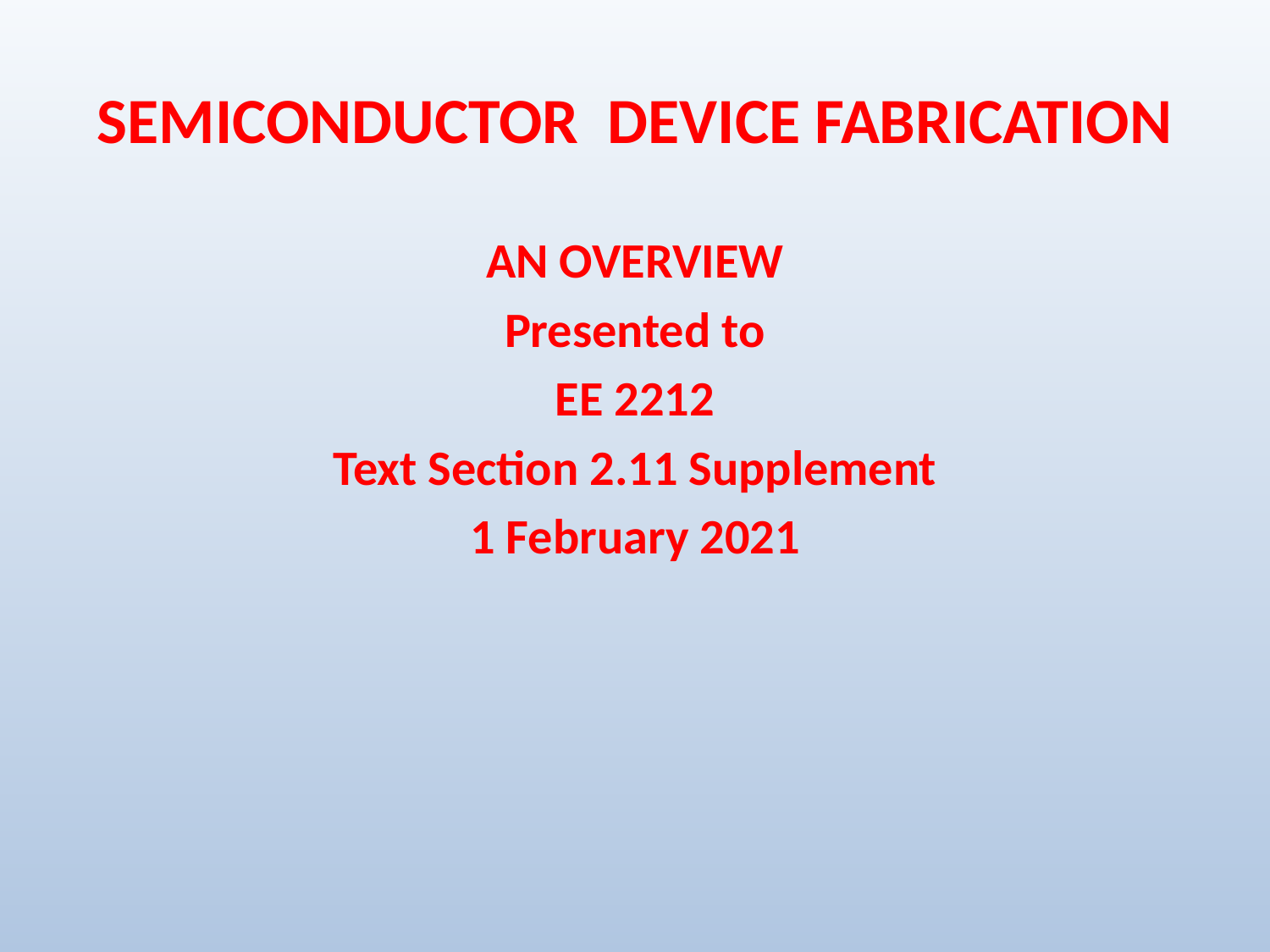

# SEMICONDUCTOR  DEVICE FABRICATION
AN OVERVIEW
Presented to
EE 2212
Text Section 2.11 Supplement
1 February 2021